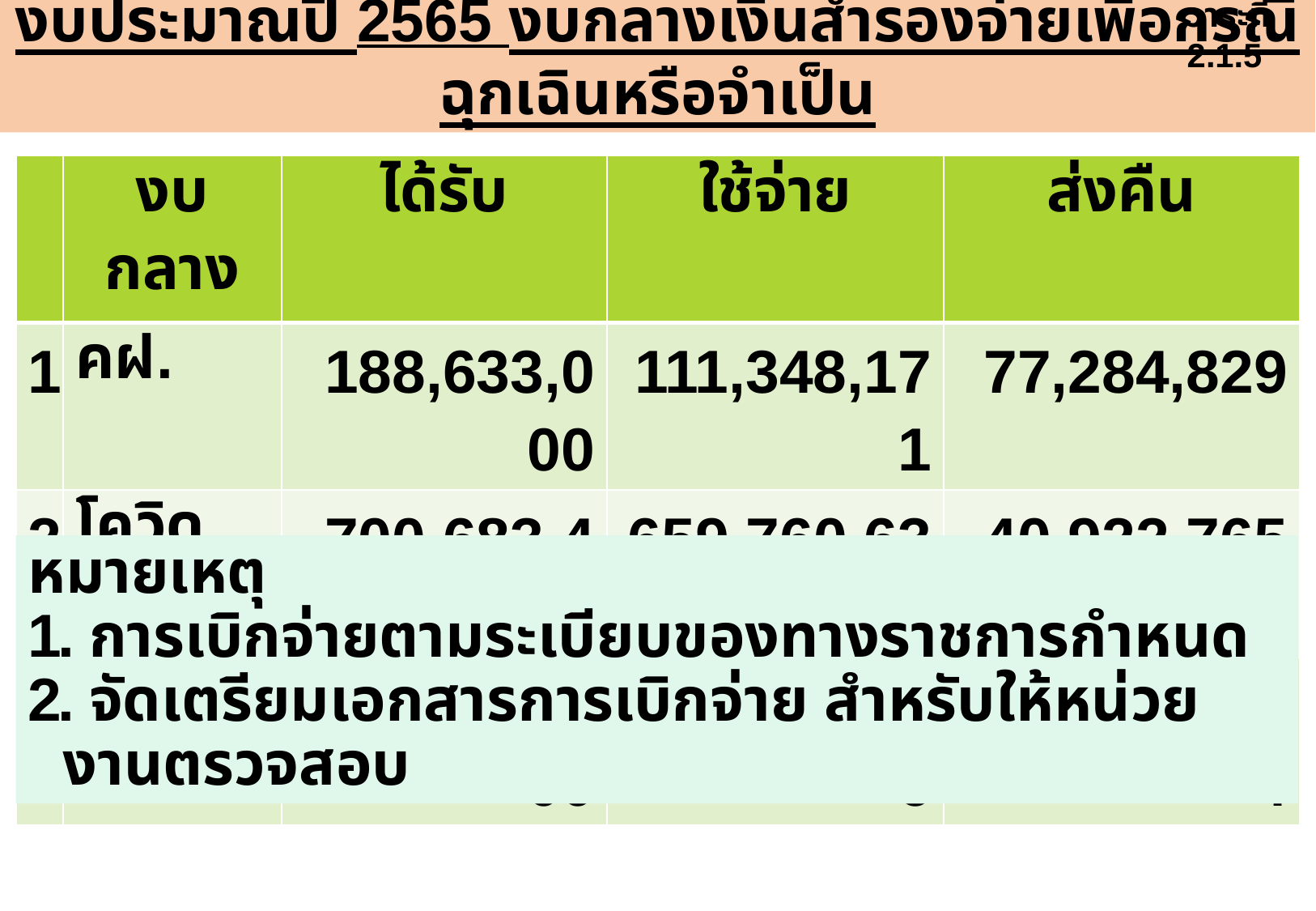

วาระที่ 2.1.5
งบประมาณปี 2565 งบกลางเงินสำรองจ่ายเพื่อกรณีฉุกเฉินหรือจำเป็น
|  | งบกลาง | ได้รับ | ใช้จ่าย | ส่งคืน |
| --- | --- | --- | --- | --- |
| 1 | คฝ. | 188,633,000 | 111,348,171 | 77,284,829 |
| 2 | โควิด | 700,683,400 | 659,760,635 | 40,922,765 |
|  | รวม | 889,316,400 | 771,108,806 | 118,207,594 |
11
หมายเหตุ
 การเบิกจ่ายตามระเบียบของทางราชการกำหนด
 จัดเตรียมเอกสารการเบิกจ่าย สำหรับให้หน่วยงานตรวจสอบ
11